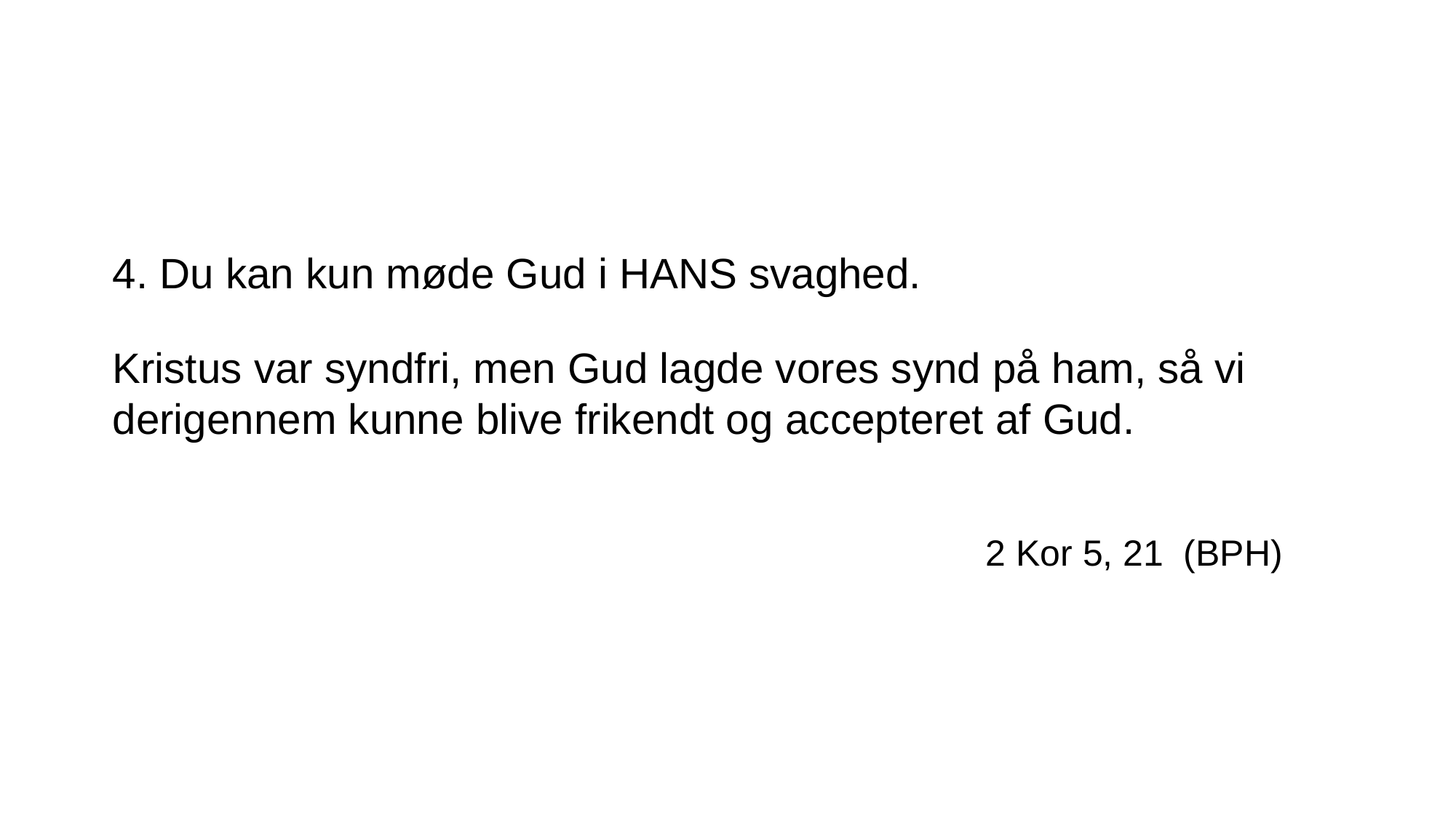

4. Du kan kun møde Gud i HANS svaghed.

Kristus var syndfri, men Gud lagde vores synd på ham, så vi derigennem kunne blive frikendt og accepteret af Gud.

								2 Kor 5, 21  (BPH)